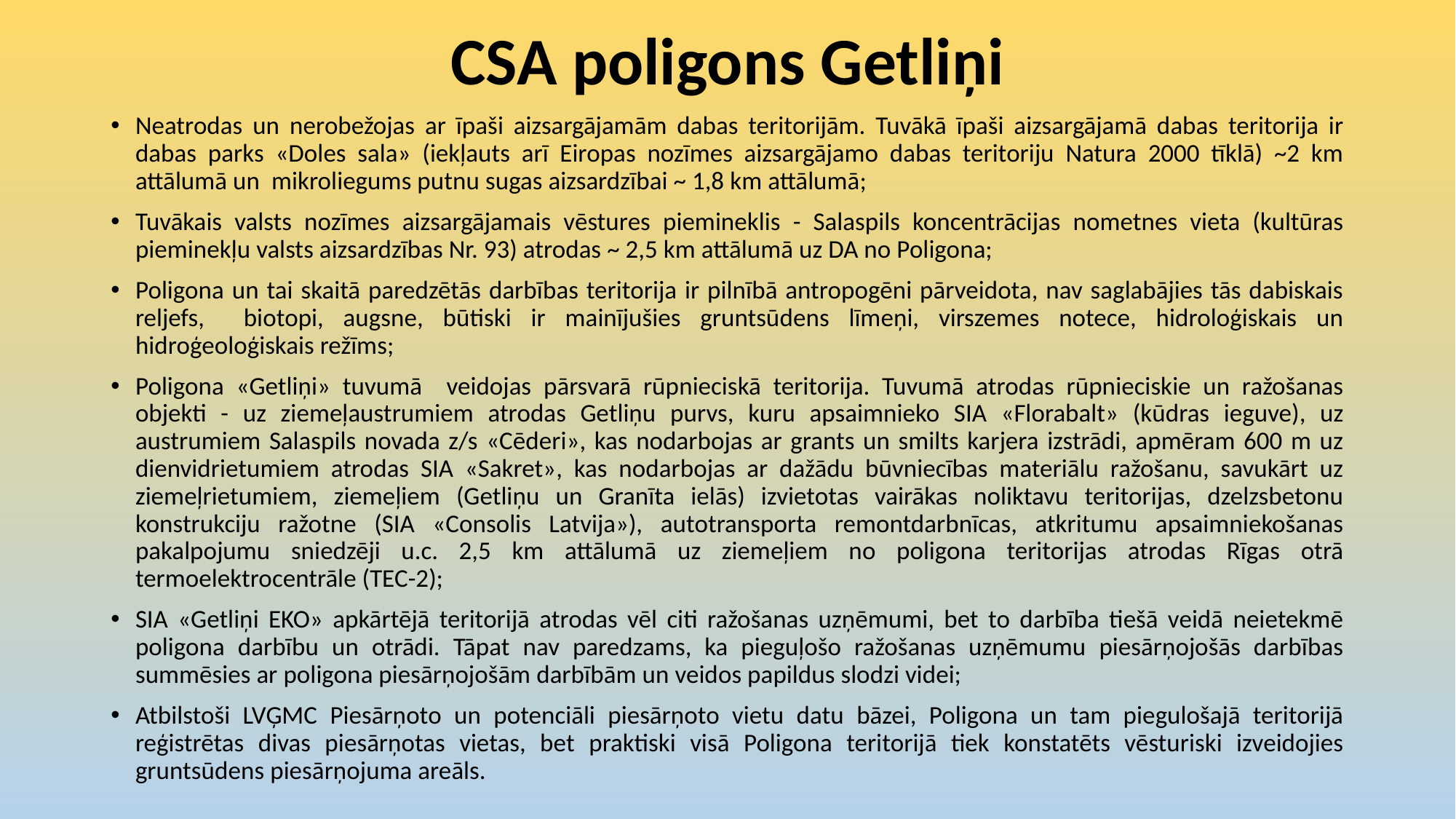

# CSA poligons Getliņi
Neatrodas un nerobežojas ar īpaši aizsargājamām dabas teritorijām. Tuvākā īpaši aizsargājamā dabas teritorija ir dabas parks «Doles sala» (iekļauts arī Eiropas nozīmes aizsargājamo dabas teritoriju Natura 2000 tīklā) ~2 km attālumā un  mikroliegums putnu sugas aizsardzībai ~ 1,8 km attālumā;
Tuvākais valsts nozīmes aizsargājamais vēstures piemineklis - Salaspils koncentrācijas nometnes vieta (kultūras pieminekļu valsts aizsardzības Nr. 93) atrodas ~ 2,5 km attālumā uz DA no Poligona;
Poligona un tai skaitā paredzētās darbības teritorija ir pilnībā antropogēni pārveidota, nav saglabājies tās dabiskais reljefs,  biotopi, augsne, būtiski ir mainījušies gruntsūdens līmeņi, virszemes notece, hidroloģiskais un hidroģeoloģiskais režīms;
Poligona «Getliņi» tuvumā  veidojas pārsvarā rūpnieciskā teritorija. Tuvumā atrodas rūpnieciskie un ražošanas objekti - uz ziemeļaustrumiem atrodas Getliņu purvs, kuru apsaimnieko SIA «Florabalt» (kūdras ieguve), uz austrumiem Salaspils novada z/s «Cēderi», kas nodarbojas ar grants un smilts karjera izstrādi, apmēram 600 m uz dienvidrietumiem atrodas SIA «Sakret», kas nodarbojas ar dažādu būvniecības materiālu ražošanu, savukārt uz ziemeļrietumiem, ziemeļiem (Getliņu un Granīta ielās) izvietotas vairākas noliktavu teritorijas, dzelzsbetonu konstrukciju ražotne (SIA «Consolis Latvija»), autotransporta remontdarbnīcas, atkritumu apsaimniekošanas pakalpojumu sniedzēji u.c. 2,5 km attālumā uz ziemeļiem no poligona teritorijas atrodas Rīgas otrā termoelektrocentrāle (TEC-2);
SIA «Getliņi EKO» apkārtējā teritorijā atrodas vēl citi ražošanas uzņēmumi, bet to darbība tiešā veidā neietekmē poligona darbību un otrādi. Tāpat nav paredzams, ka pieguļošo ražošanas uzņēmumu piesārņojošās darbības summēsies ar poligona piesārņojošām darbībām un veidos papildus slodzi videi;
Atbilstoši LVĢMC Piesārņoto un potenciāli piesārņoto vietu datu bāzei, Poligona un tam piegulošajā teritorijā reģistrētas divas piesārņotas vietas, bet praktiski visā Poligona teritorijā tiek konstatēts vēsturiski izveidojies gruntsūdens piesārņojuma areāls.